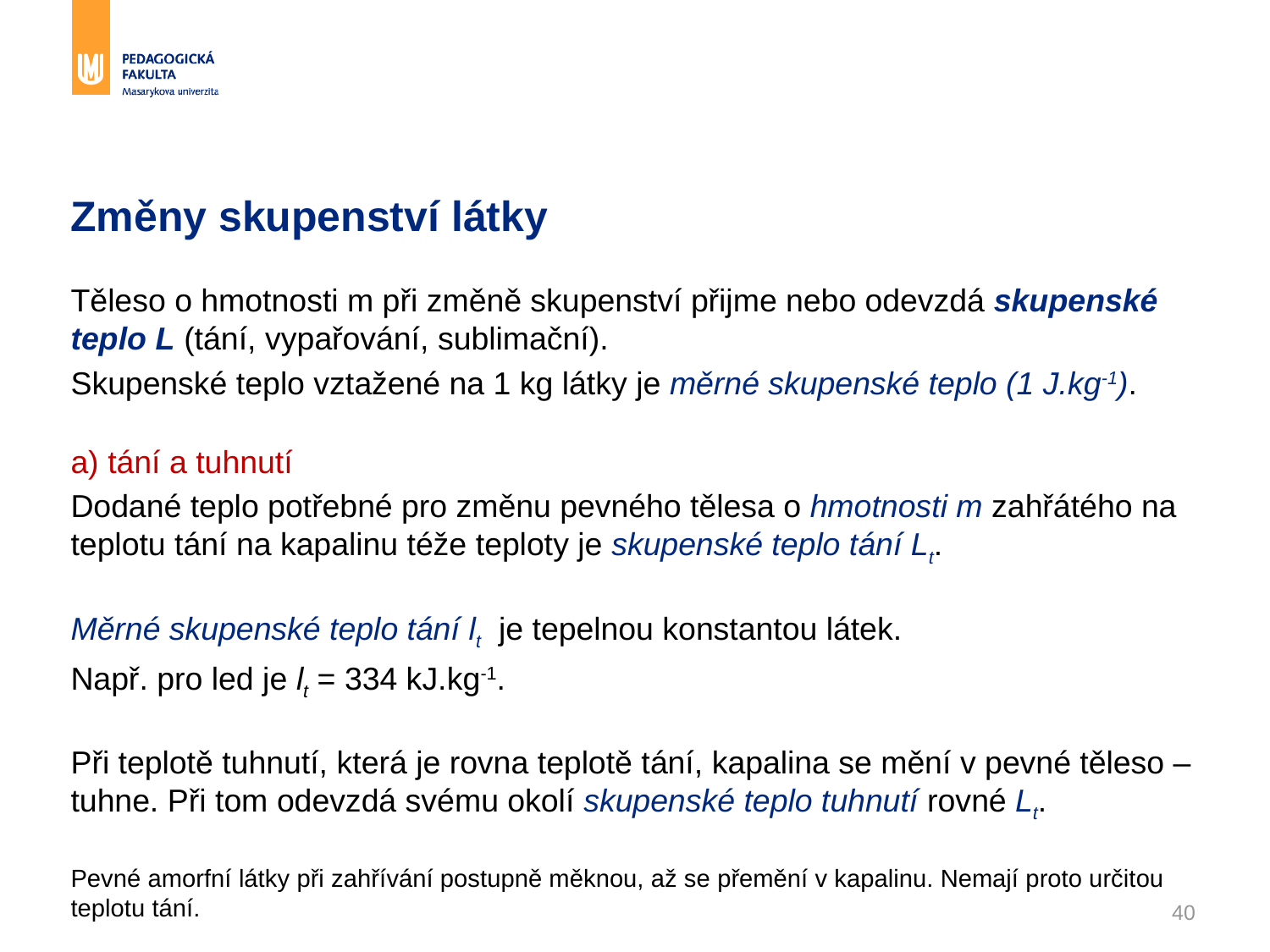

# Změny skupenství látky
Těleso o hmotnosti m při změně skupenství přijme nebo odevzdá skupenské teplo L (tání, vypařování, sublimační).
Skupenské teplo vztažené na 1 kg látky je měrné skupenské teplo (1 J.kg-1).

a) tání a tuhnutí
Dodané teplo potřebné pro změnu pevného tělesa o hmotnosti m zahřátého na teplotu tání na kapalinu téže teploty je skupenské teplo tání Lt.

Měrné skupenské teplo tání lt  je tepelnou konstantou látek.
Např. pro led je lt = 334 kJ.kg-1.

Při teplotě tuhnutí, která je rovna teplotě tání, kapalina se mění v pevné těleso – tuhne. Při tom odevzdá svému okolí skupenské teplo tuhnutí rovné Lt.

Pevné amorfní látky při zahřívání postupně měknou, až se přemění v kapalinu. Nemají proto určitou teplotu tání.

40